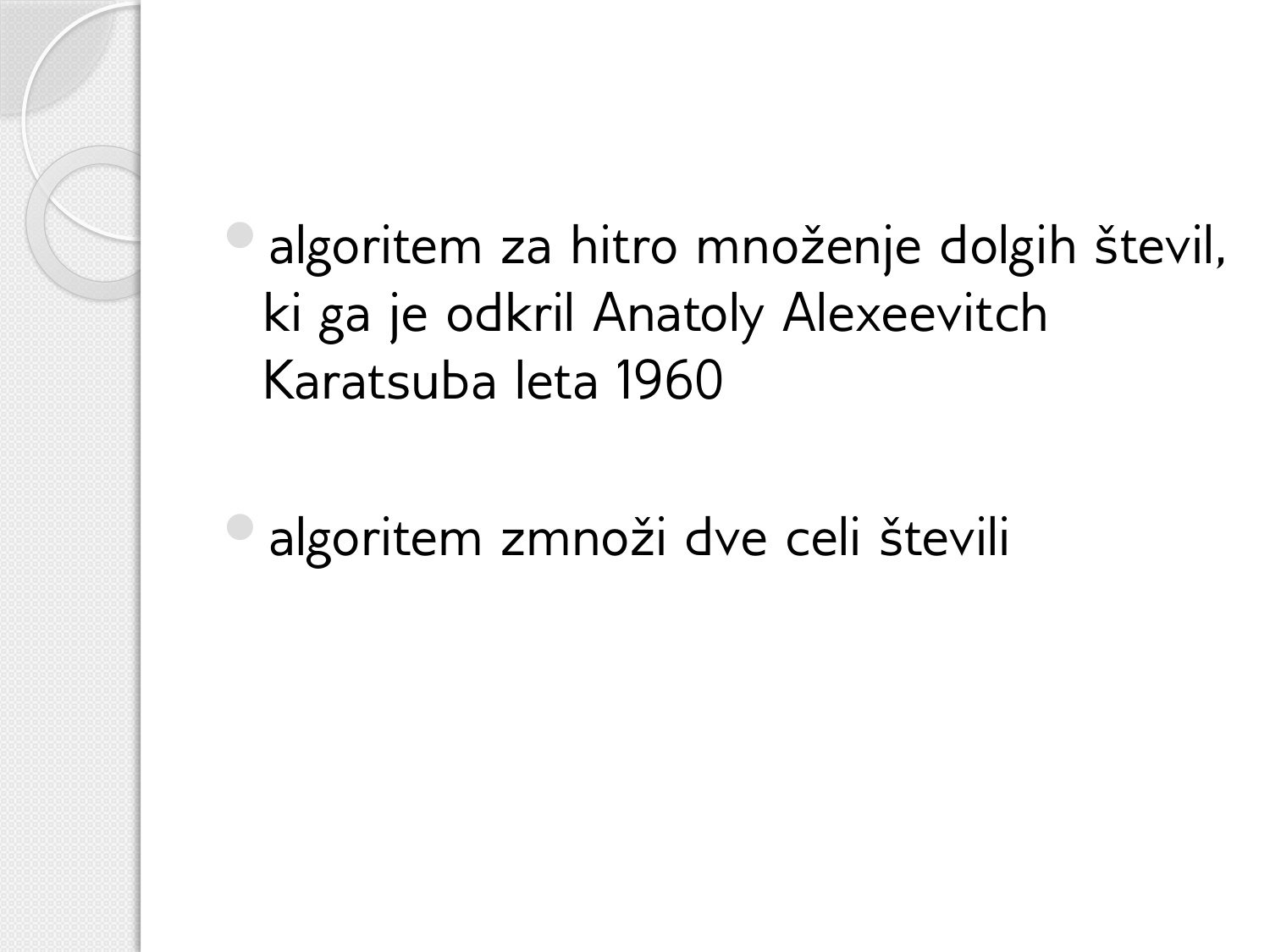

#
algoritem za hitro množenje dolgih števil, ki ga je odkril Anatoly Alexeevitch Karatsuba leta 1960

algoritem zmnoži dve celi števili